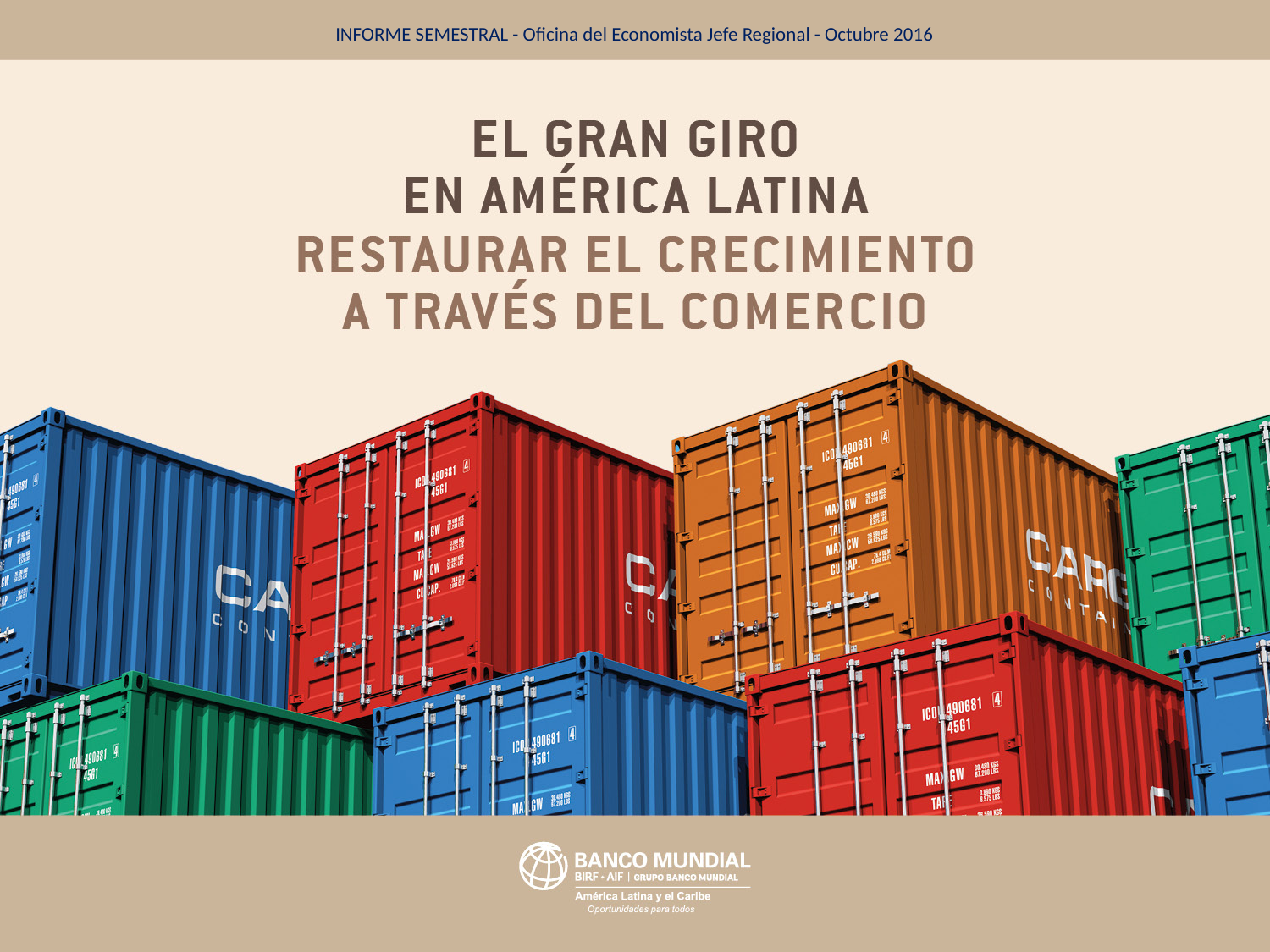

INFORME SEMESTRAL - Oficina del Economista Jefe Regional - Octubre 2016